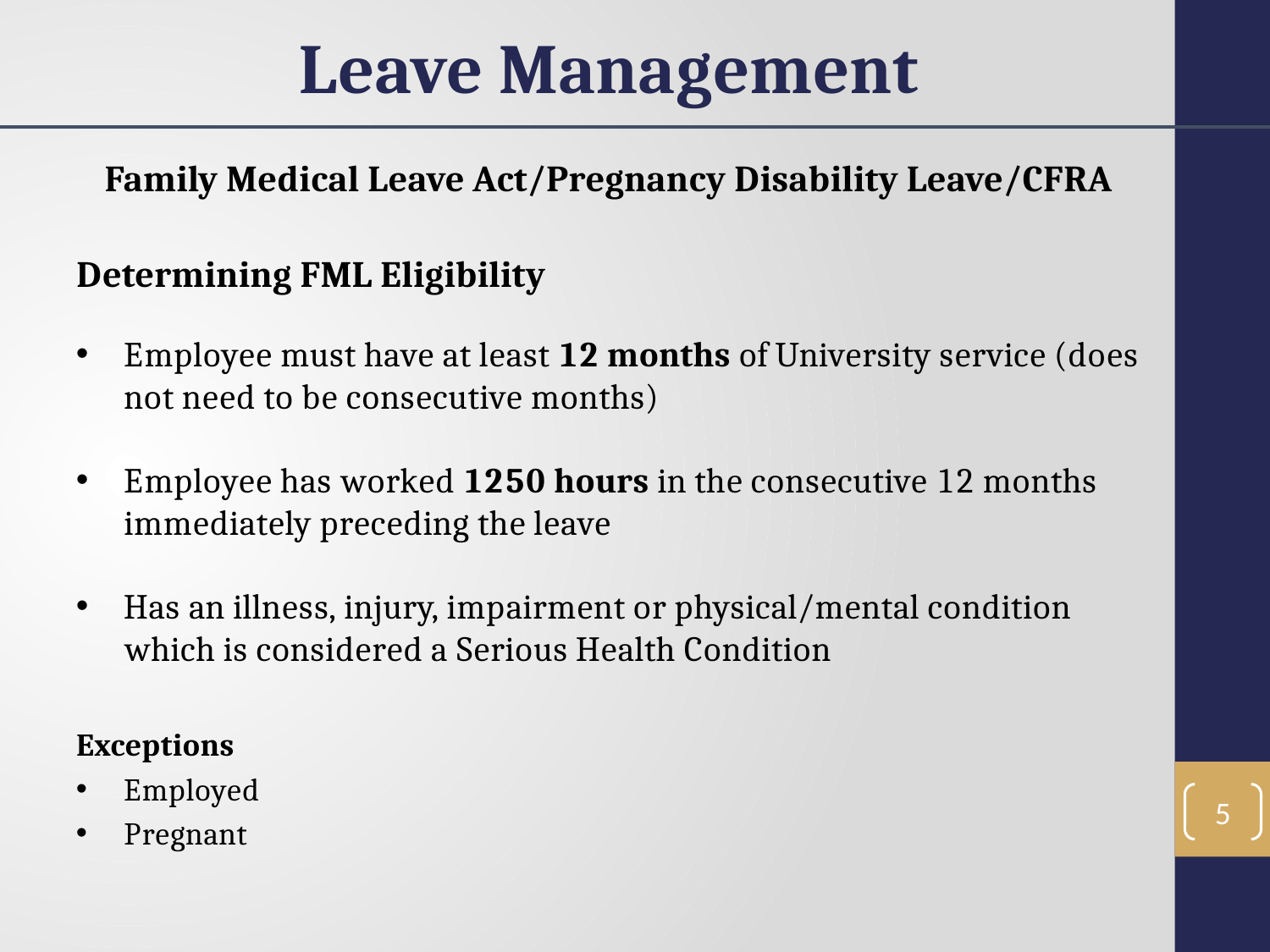

Leave Management
Family Medical Leave Act/Pregnancy Disability Leave/CFRA

Determining FML Eligibility

Employee must have at least 12 months of University service (does not need to be consecutive months)

Employee has worked 1250 hours in the consecutive 12 months immediately preceding the leave

Has an illness, injury, impairment or physical/mental condition which is considered a Serious Health Condition

Exceptions
Employed
Pregnant

5